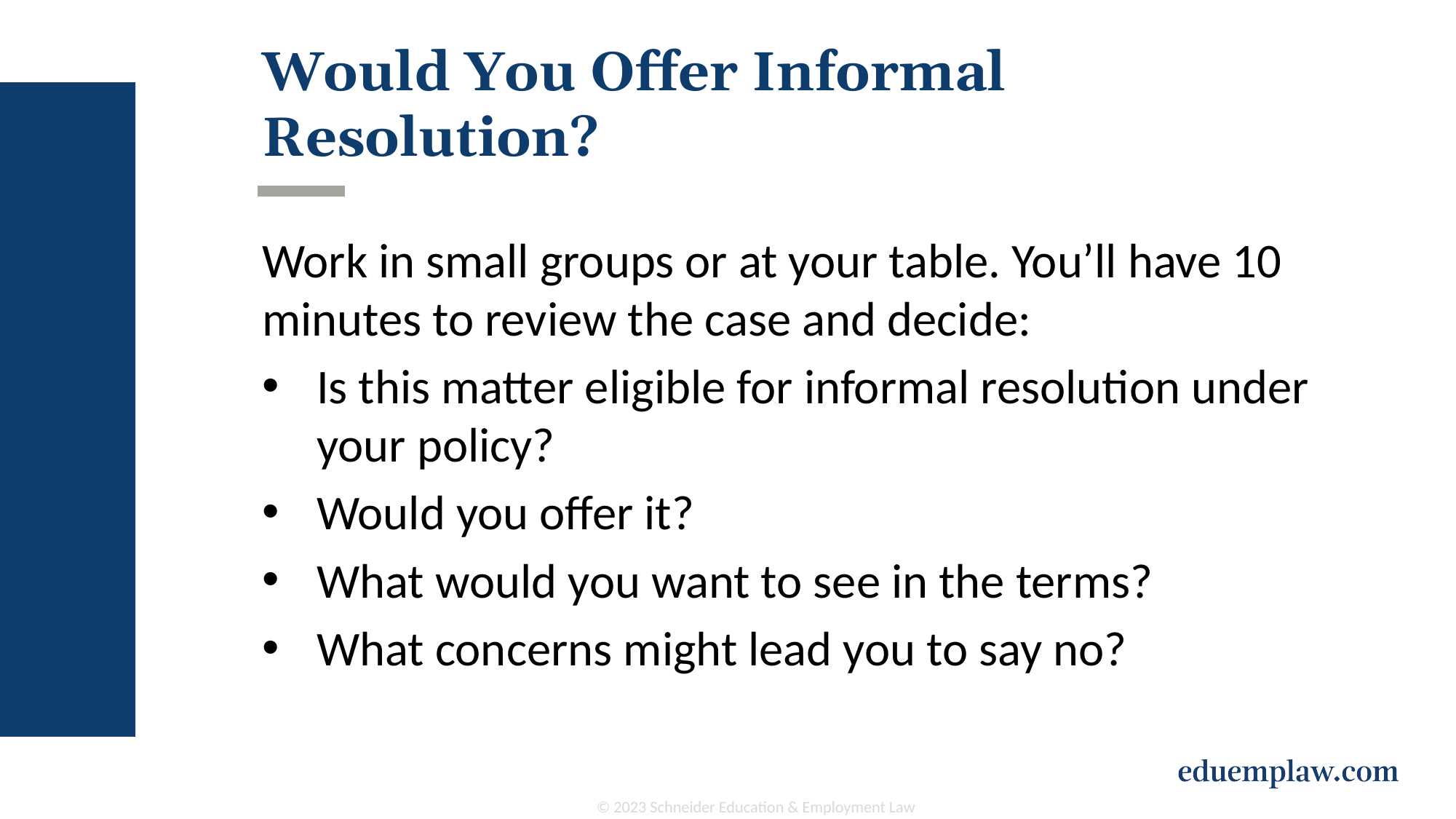

# Would You Offer Informal Resolution?
Work in small groups or at your table. You’ll have 10 minutes to review the case and decide:
Is this matter eligible for informal resolution under your policy?
Would you offer it?
What would you want to see in the terms?
What concerns might lead you to say no?